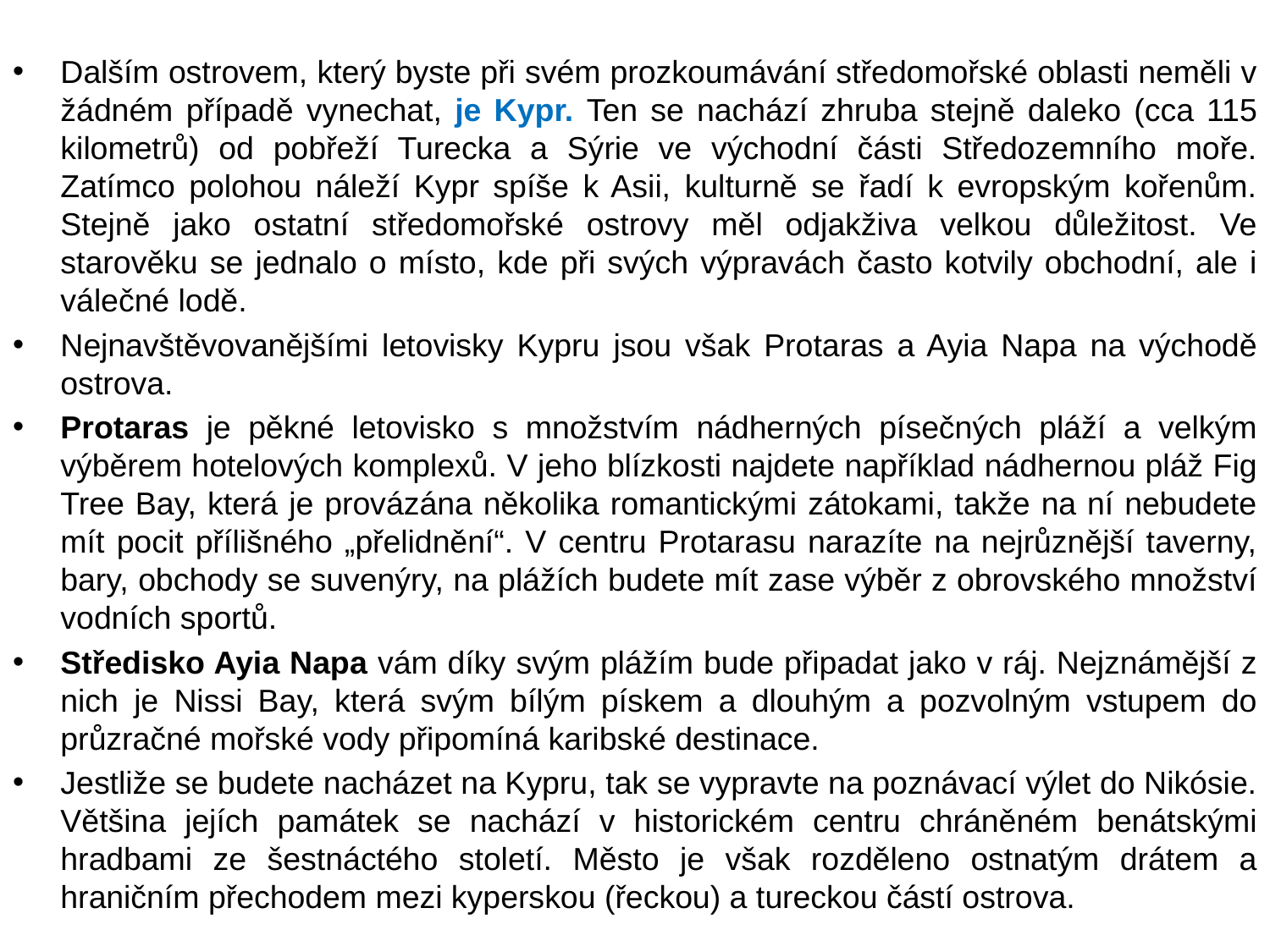

Dalším ostrovem, který byste při svém prozkoumávání středomořské oblasti neměli v žádném případě vynechat, je Kypr. Ten se nachází zhruba stejně daleko (cca 115 kilometrů) od pobřeží Turecka a Sýrie ve východní části Středozemního moře. Zatímco polohou náleží Kypr spíše k Asii, kulturně se řadí k evropským kořenům. Stejně jako ostatní středomořské ostrovy měl odjakživa velkou důležitost. Ve starověku se jednalo o místo, kde při svých výpravách často kotvily obchodní, ale i válečné lodě.
Nejnavštěvovanějšími letovisky Kypru jsou však Protaras a Ayia Napa na východě ostrova.
Protaras je pěkné letovisko s množstvím nádherných písečných pláží a velkým výběrem hotelových komplexů. V jeho blízkosti najdete například nádhernou pláž Fig Tree Bay, která je provázána několika romantickými zátokami, takže na ní nebudete mít pocit přílišného „přelidnění“. V centru Protarasu narazíte na nejrůznější taverny, bary, obchody se suvenýry, na plážích budete mít zase výběr z obrovského množství vodních sportů.
Středisko Ayia Napa vám díky svým plážím bude připadat jako v ráj. Nejznámější z nich je Nissi Bay, která svým bílým pískem a dlouhým a pozvolným vstupem do průzračné mořské vody připomíná karibské destinace.
Jestliže se budete nacházet na Kypru, tak se vypravte na poznávací výlet do Nikósie. Většina jejích památek se nachází v historickém centru chráněném benátskými hradbami ze šestnáctého století. Město je však rozděleno ostnatým drátem a hraničním přechodem mezi kyperskou (řeckou) a tureckou částí ostrova.